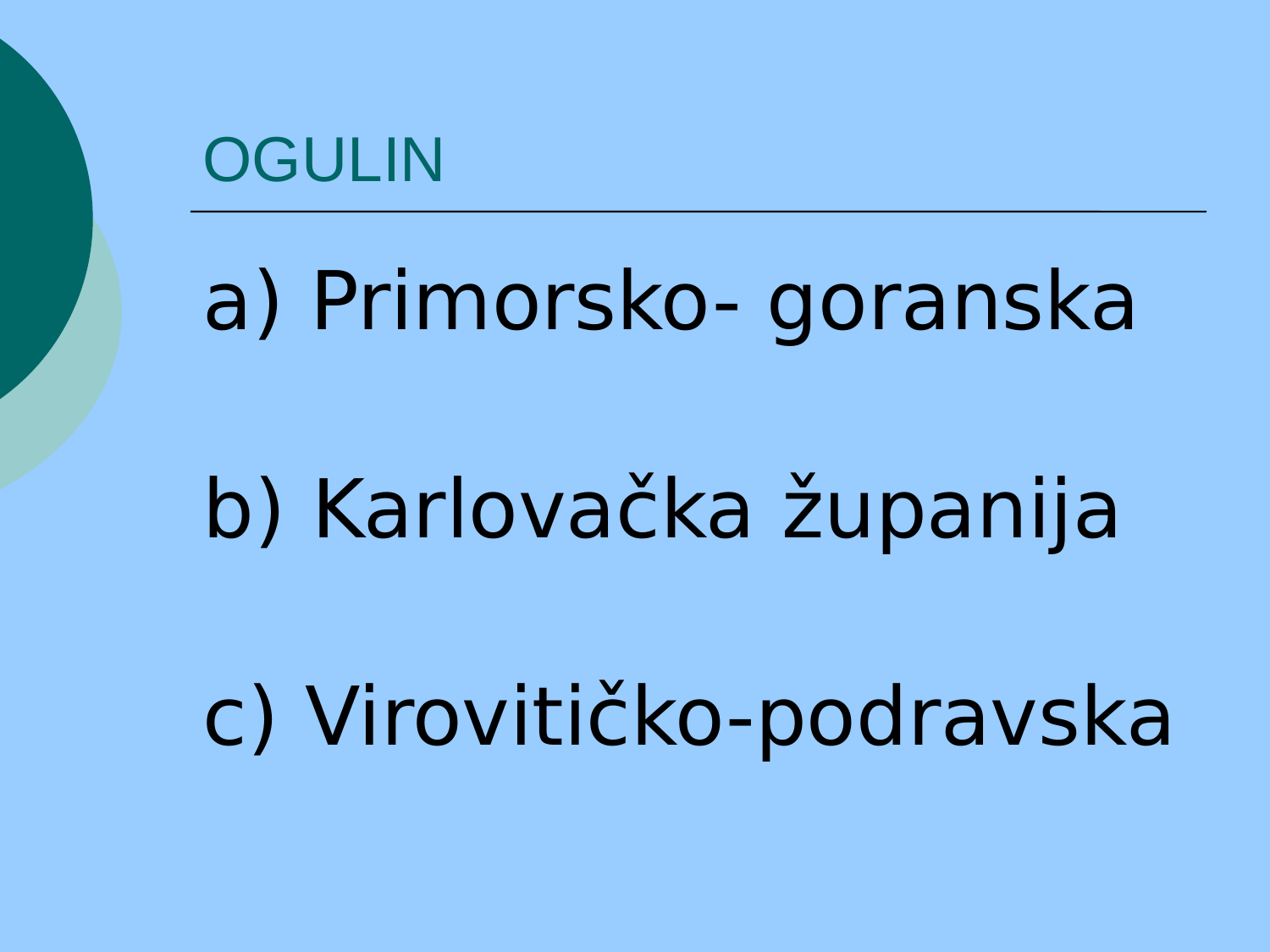

# OGULIN
a) Primorsko- goranska

b) Karlovačka županija

c) Virovitičko-podravska